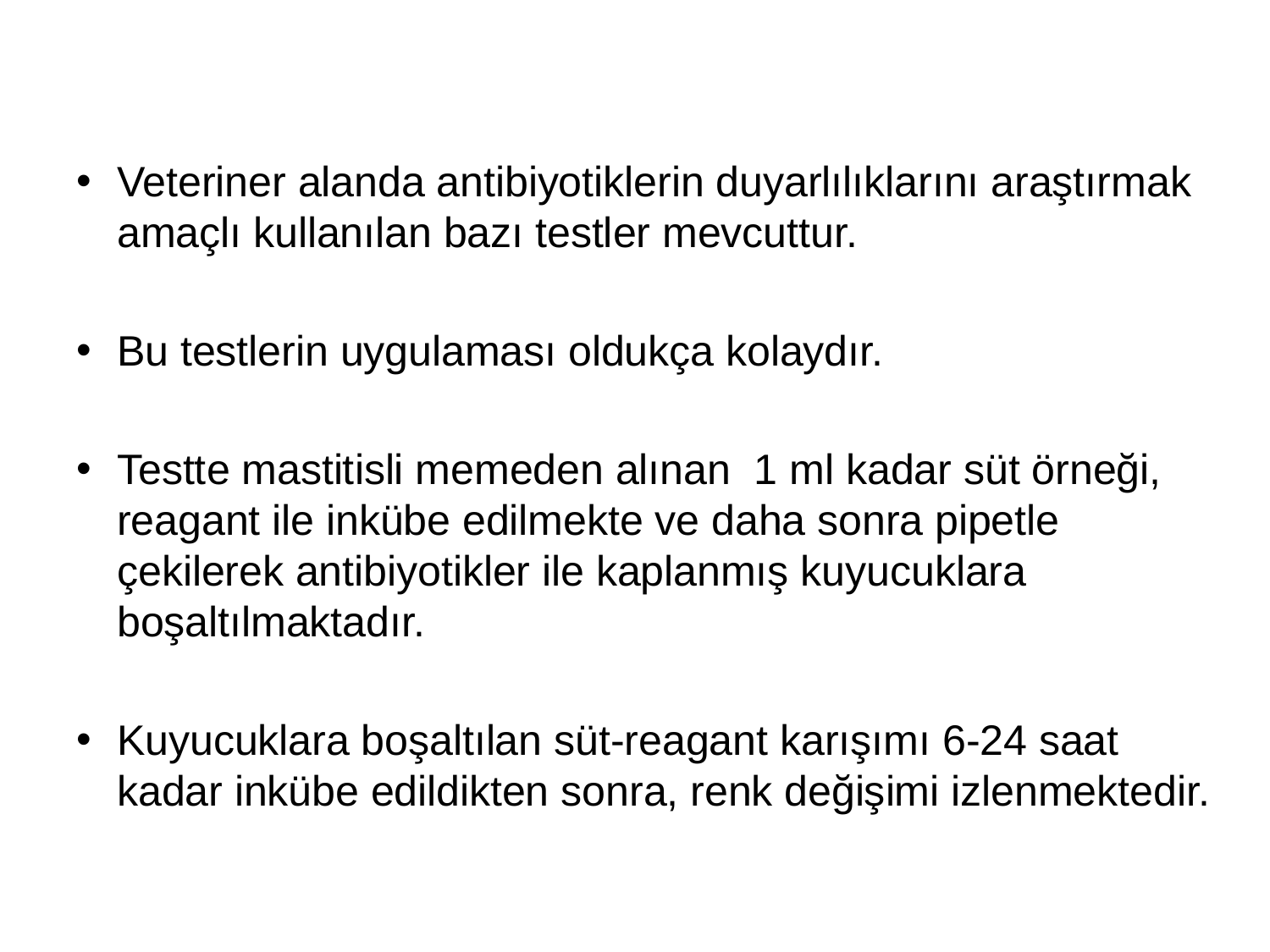

Veteriner alanda antibiyotiklerin duyarlılıklarını araştırmak amaçlı kullanılan bazı testler mevcuttur.

Bu testlerin uygulaması oldukça kolaydır.

Testte mastitisli memeden alınan  1 ml kadar süt örneği, reagant ile inkübe edilmekte ve daha sonra pipetle çekilerek antibiyotikler ile kaplanmış kuyucuklara boşaltılmaktadır.

Kuyucuklara boşaltılan süt-reagant karışımı 6-24 saat kadar inkübe edildikten sonra, renk değişimi izlenmektedir.